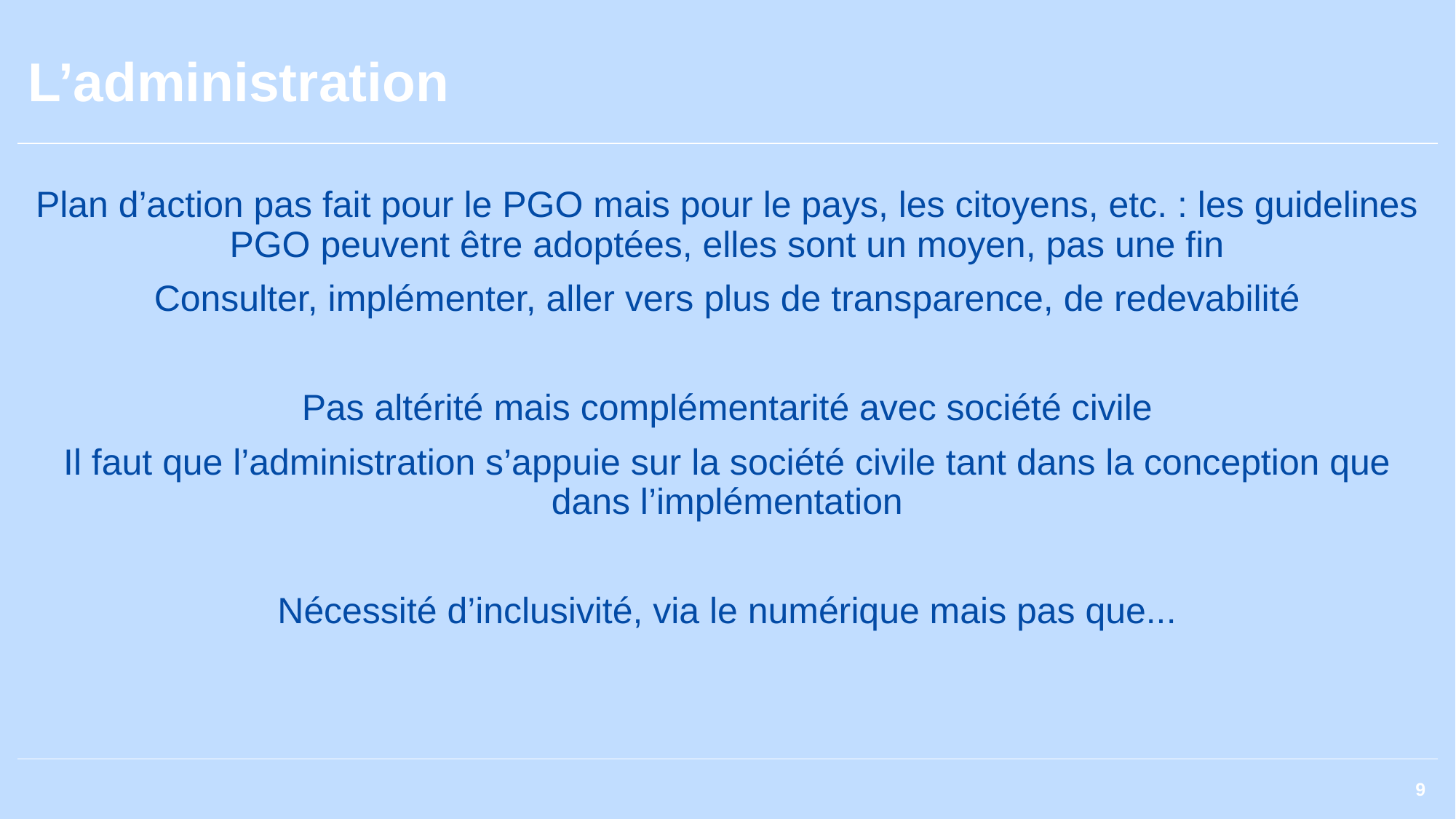

# L’administration
Plan d’action pas fait pour le PGO mais pour le pays, les citoyens, etc. : les guidelines PGO peuvent être adoptées, elles sont un moyen, pas une fin
Consulter, implémenter, aller vers plus de transparence, de redevabilité

Pas altérité mais complémentarité avec société civile
Il faut que l’administration s’appuie sur la société civile tant dans la conception que dans l’implémentation

Nécessité d’inclusivité, via le numérique mais pas que...
9